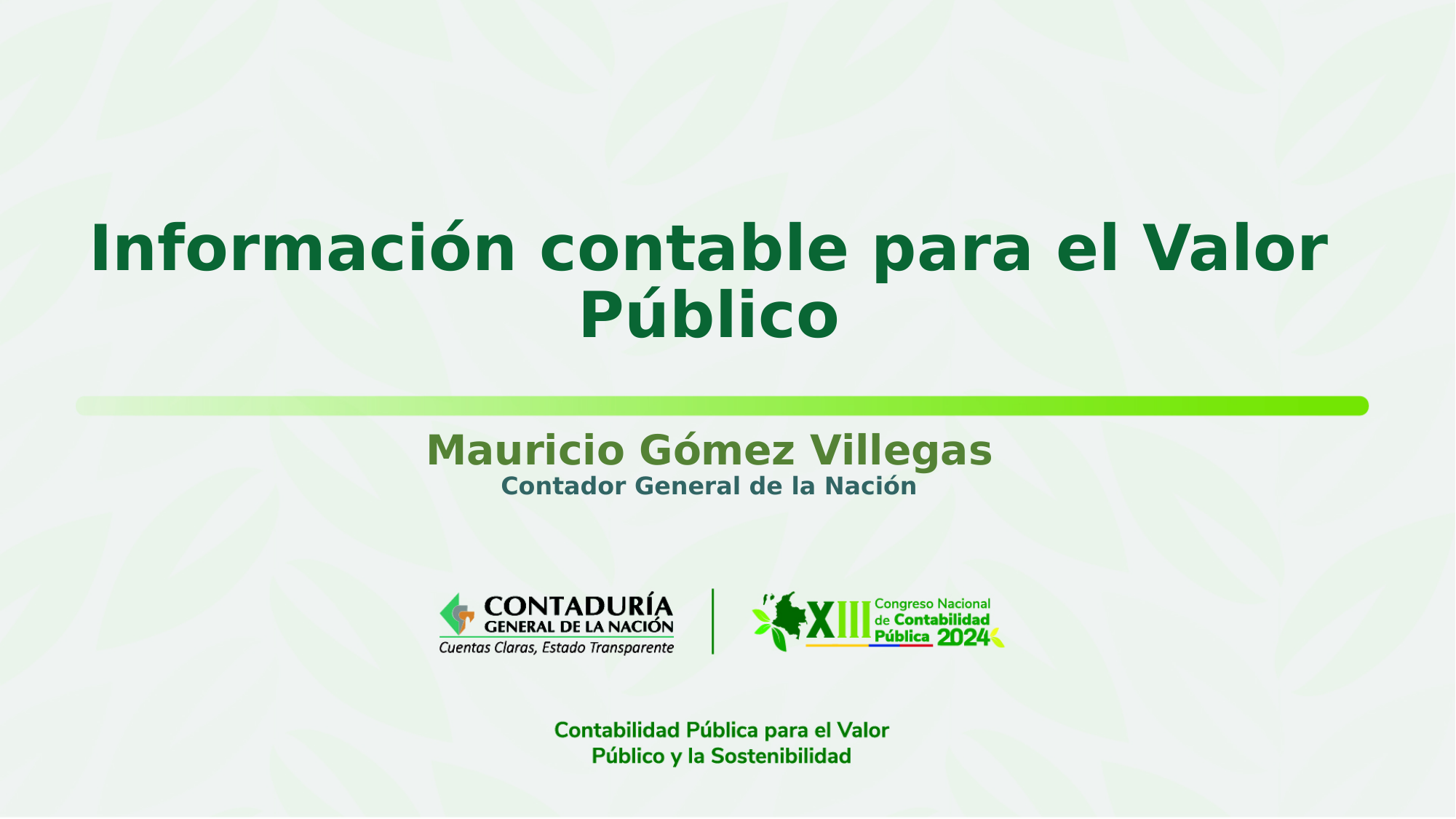

Información contable para el Valor Público

Mauricio Gómez Villegas
Contador General de la Nación